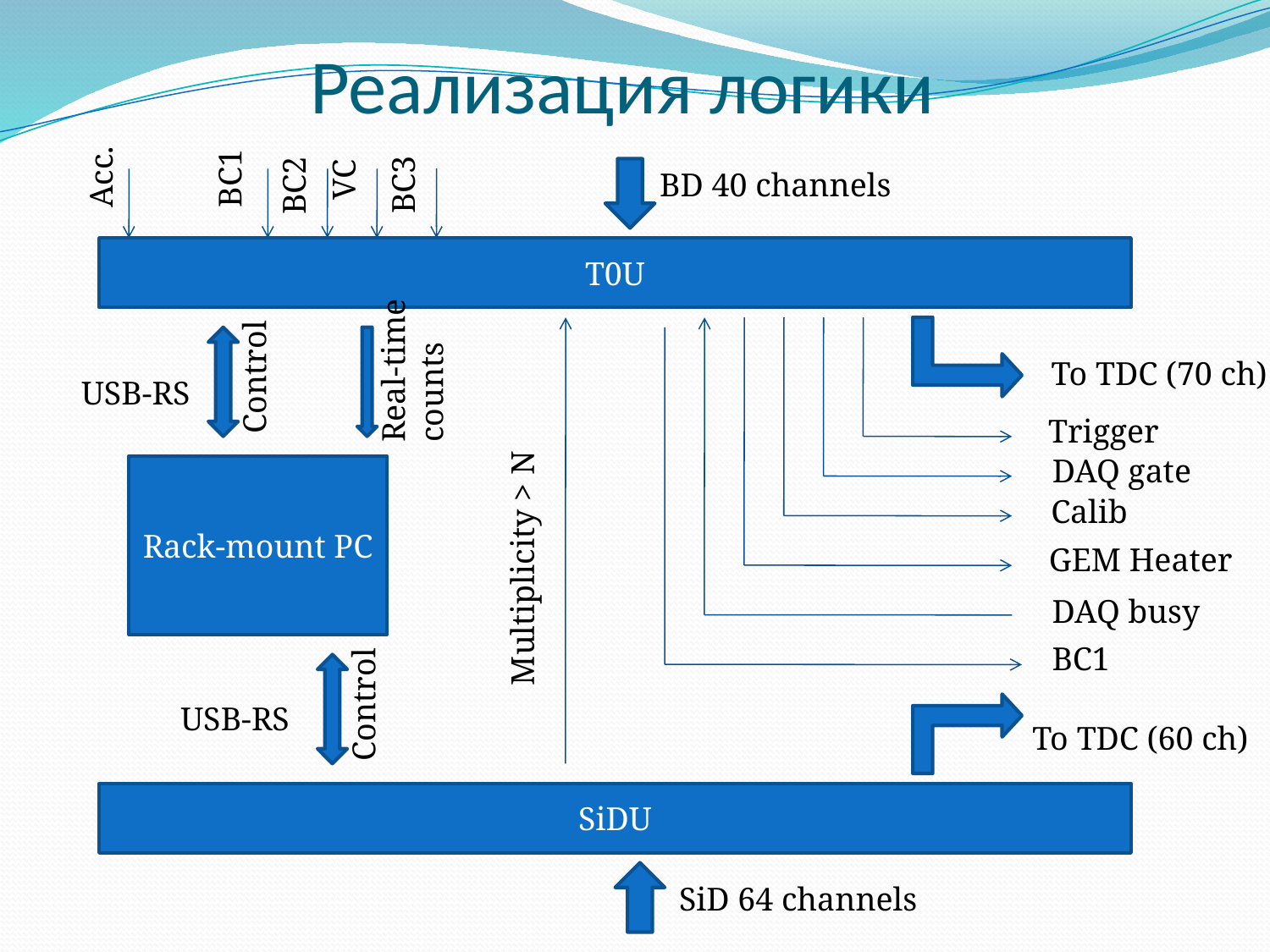

# Реализация логики
Acc.
BC1
BC2
VC
BC3

BD 40 channels
T0U

Real-time
counts

Control

To TDC (70 ch)
USB-RS
Trigger
DAQ gate
Rack-mount PC
Multiplicity > N
Calib
GEM Heater
DAQ busy
BC1

Control

USB-RS
To TDC (60 ch)
SiDU

SiD 64 channels